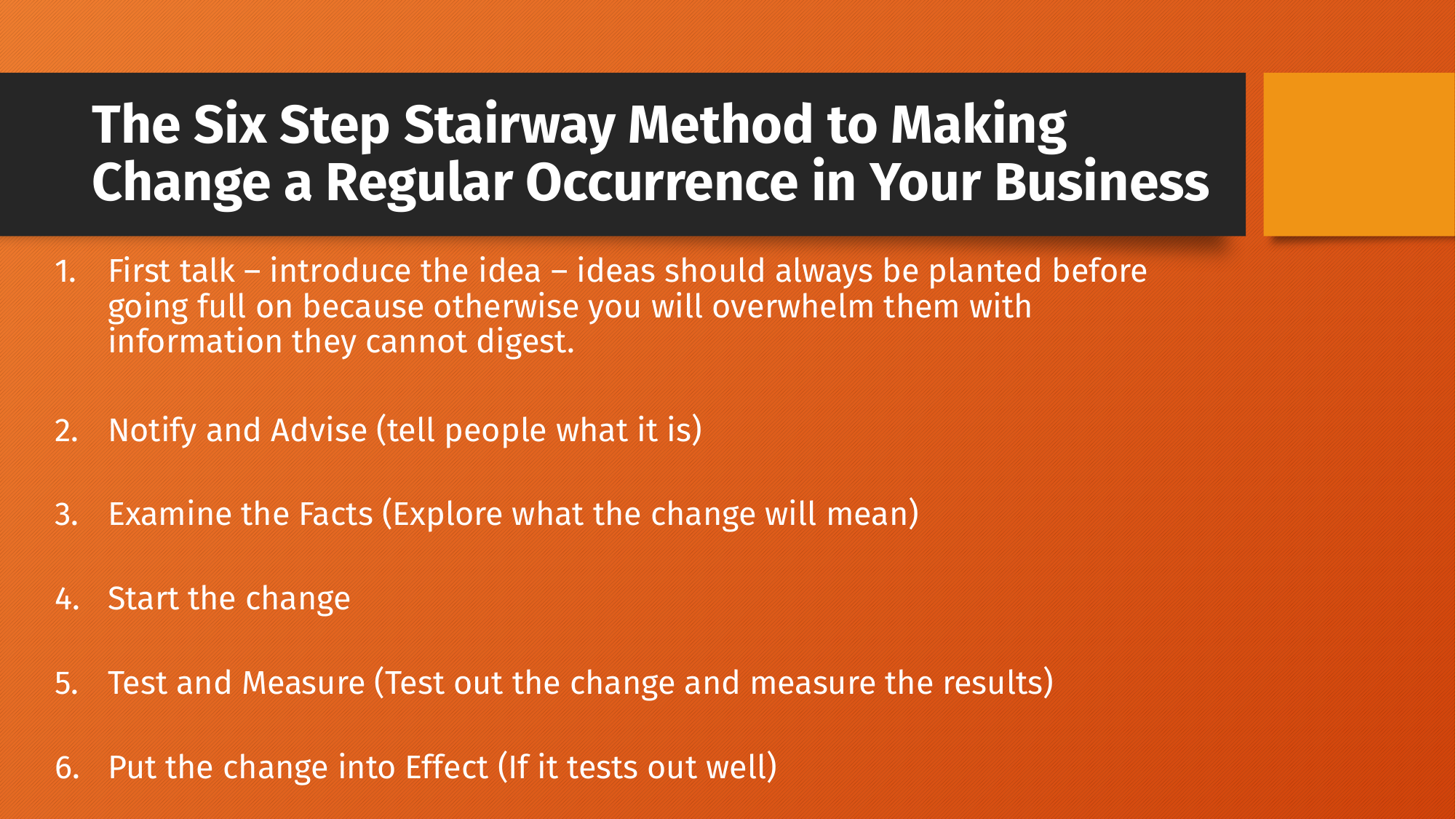

# The Six Step Stairway Method to Making Change a Regular Occurrence in Your Business
First talk – introduce the idea – ideas should always be planted before going full on because otherwise you will overwhelm them with information they cannot digest.
Notify and Advise (tell people what it is)
Examine the Facts (Explore what the change will mean)
Start the change
Test and Measure (Test out the change and measure the results)
Put the change into Effect (If it tests out well)